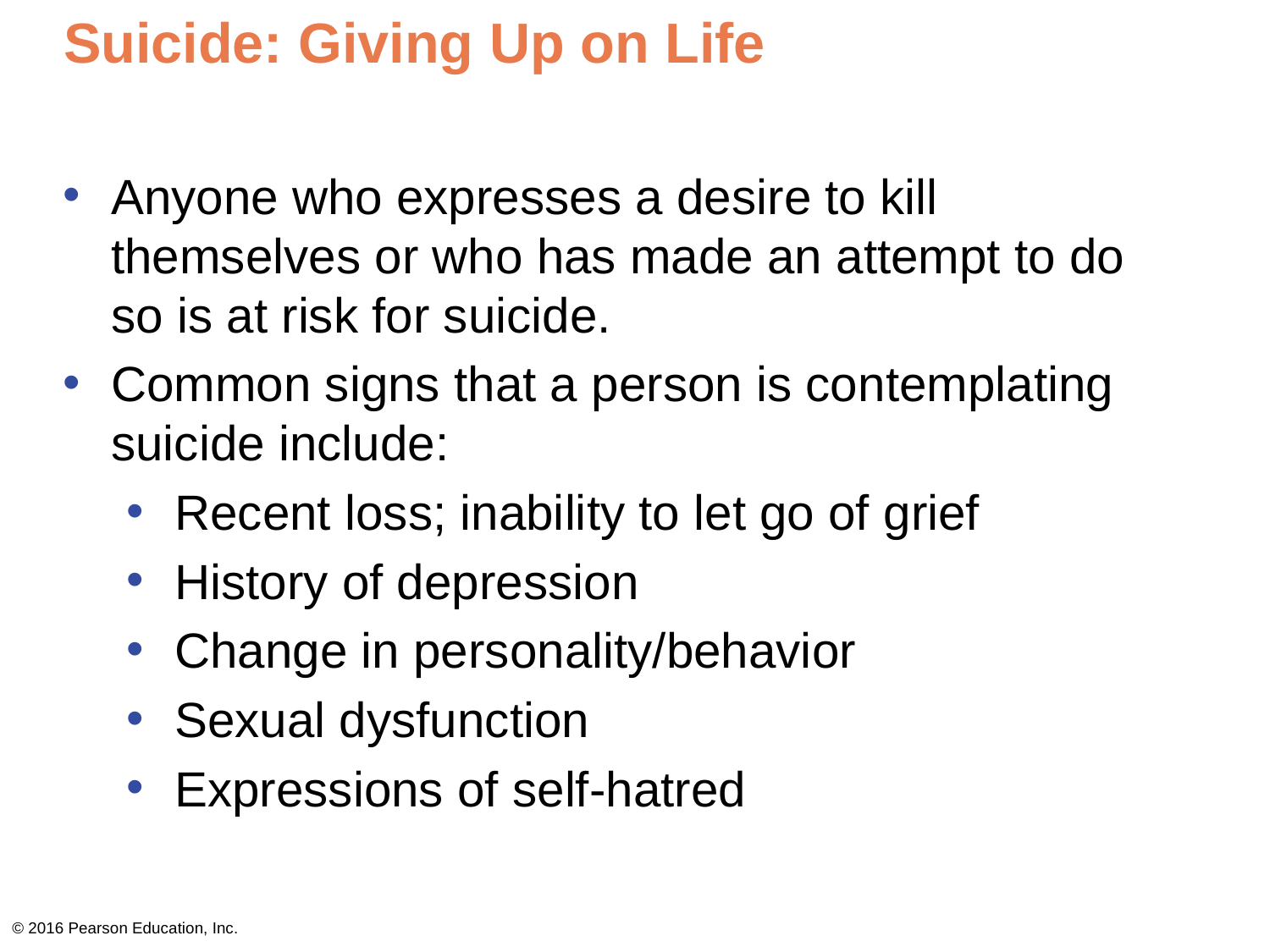

# Suicide: Giving Up on Life
Anyone who expresses a desire to kill themselves or who has made an attempt to do so is at risk for suicide.
Common signs that a person is contemplating suicide include:
Recent loss; inability to let go of grief
History of depression
Change in personality/behavior
Sexual dysfunction
Expressions of self-hatred
© 2016 Pearson Education, Inc.